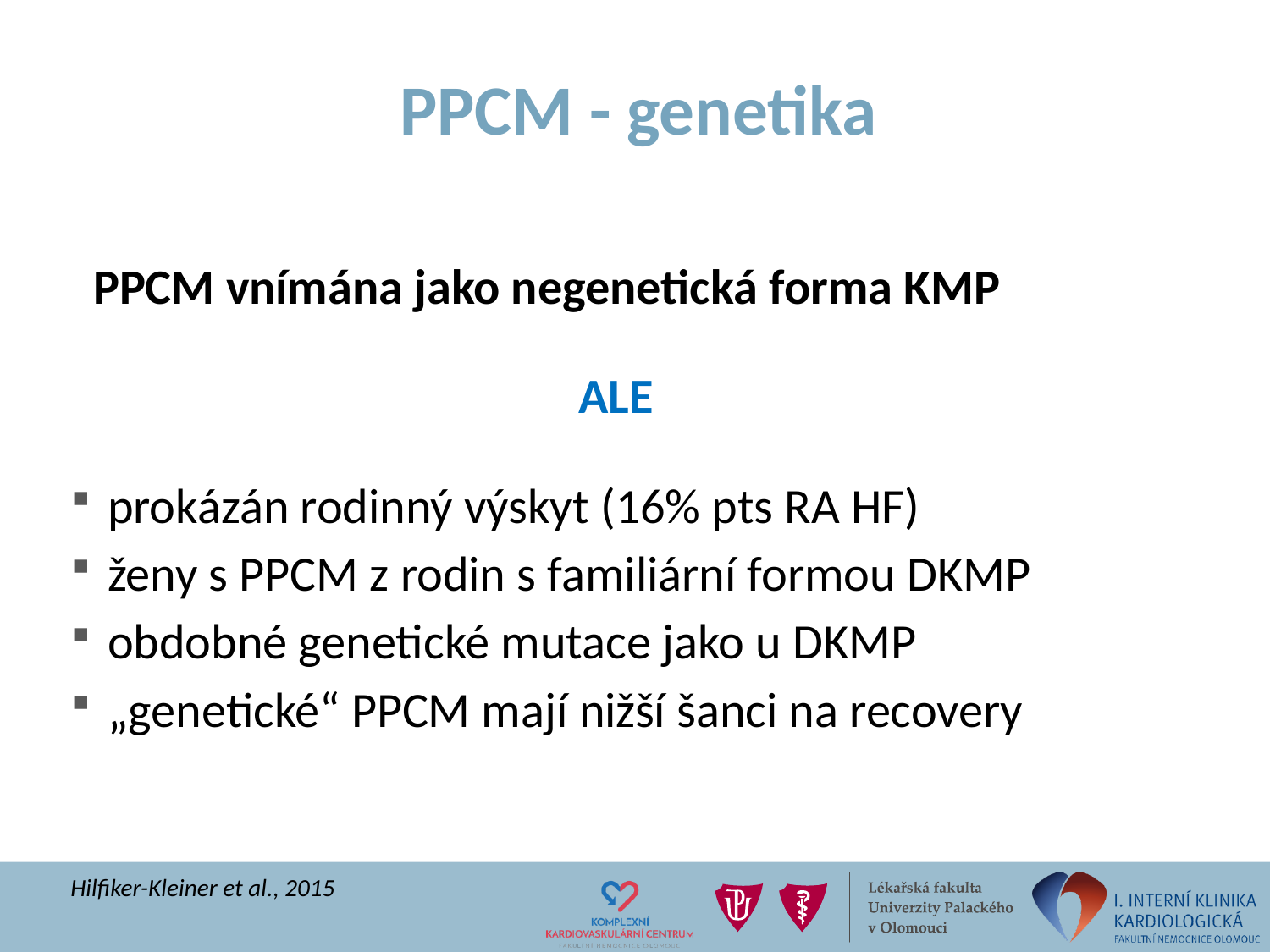

# PPCM - genetika

  PPCM vnímána jako negenetická forma KMP

				ALE

prokázán rodinný výskyt (16% pts RA HF)
ženy s PPCM z rodin s familiární formou DKMP
obdobné genetické mutace jako u DKMP
„genetické“ PPCM mají nižší šanci na recovery

Hilfiker-Kleiner et al., 2015